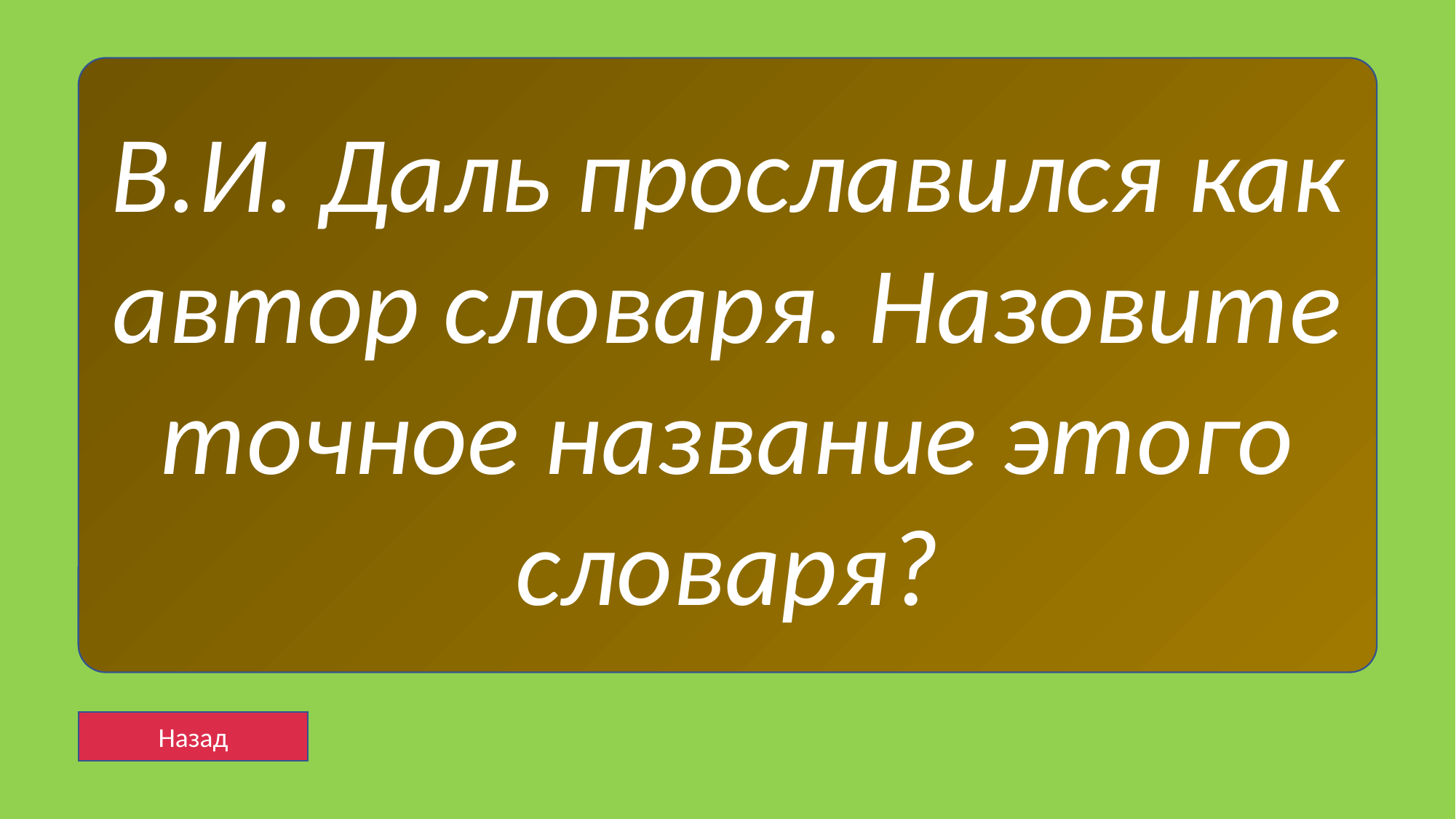

# sl1
«Толковый словарь живого великорусского языка»
В.И. Даль прославился как автор словаря. Назовите точное название этого словаря?
Назад